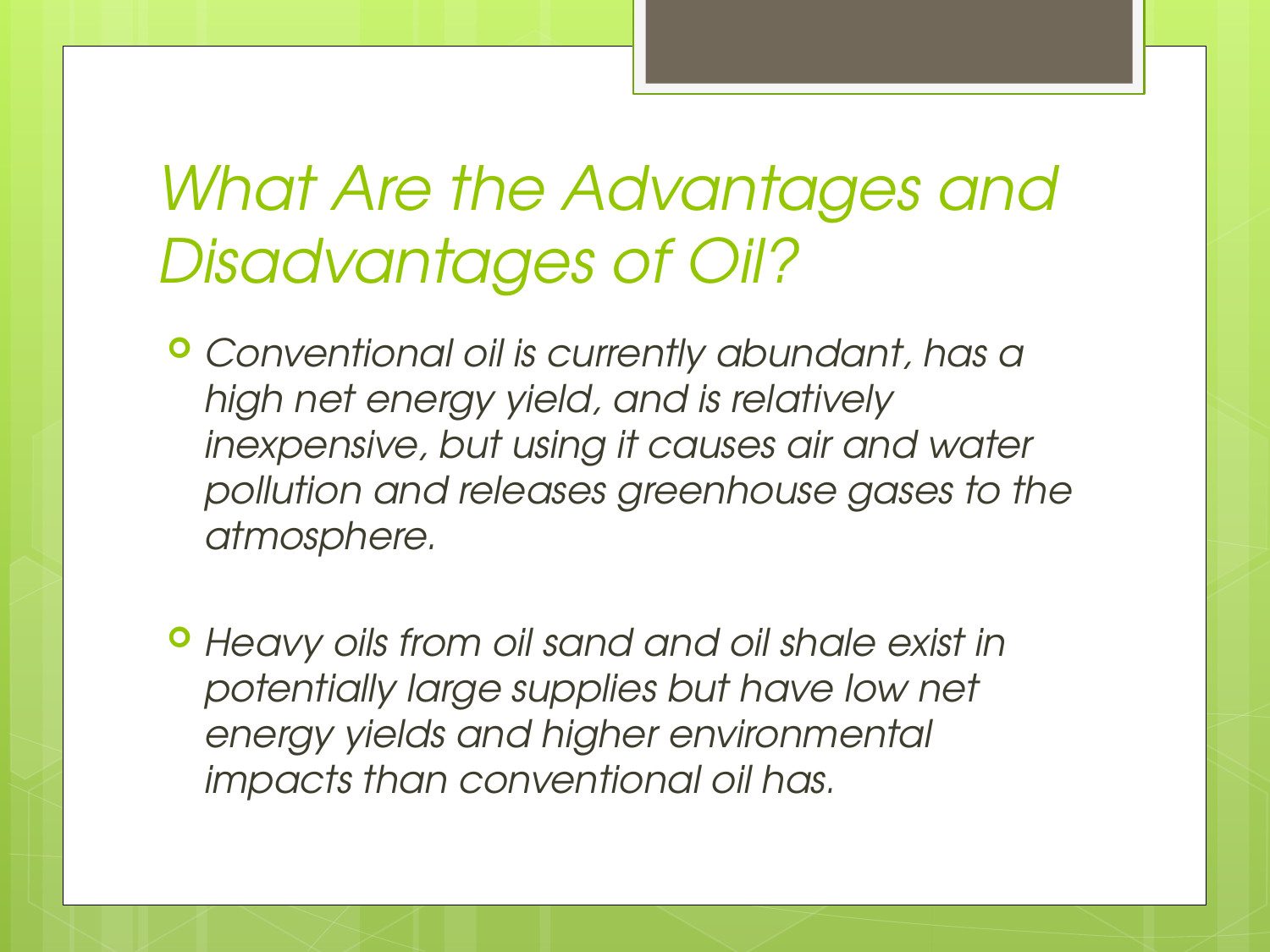

# What Are the Advantages and Disadvantages of Oil?
Conventional oil is currently abundant, has a high net energy yield, and is relatively inexpensive, but using it causes air and water pollution and releases greenhouse gases to the atmosphere.

Heavy oils from oil sand and oil shale exist in potentially large supplies but have low net energy yields and higher environmental impacts than conventional oil has.